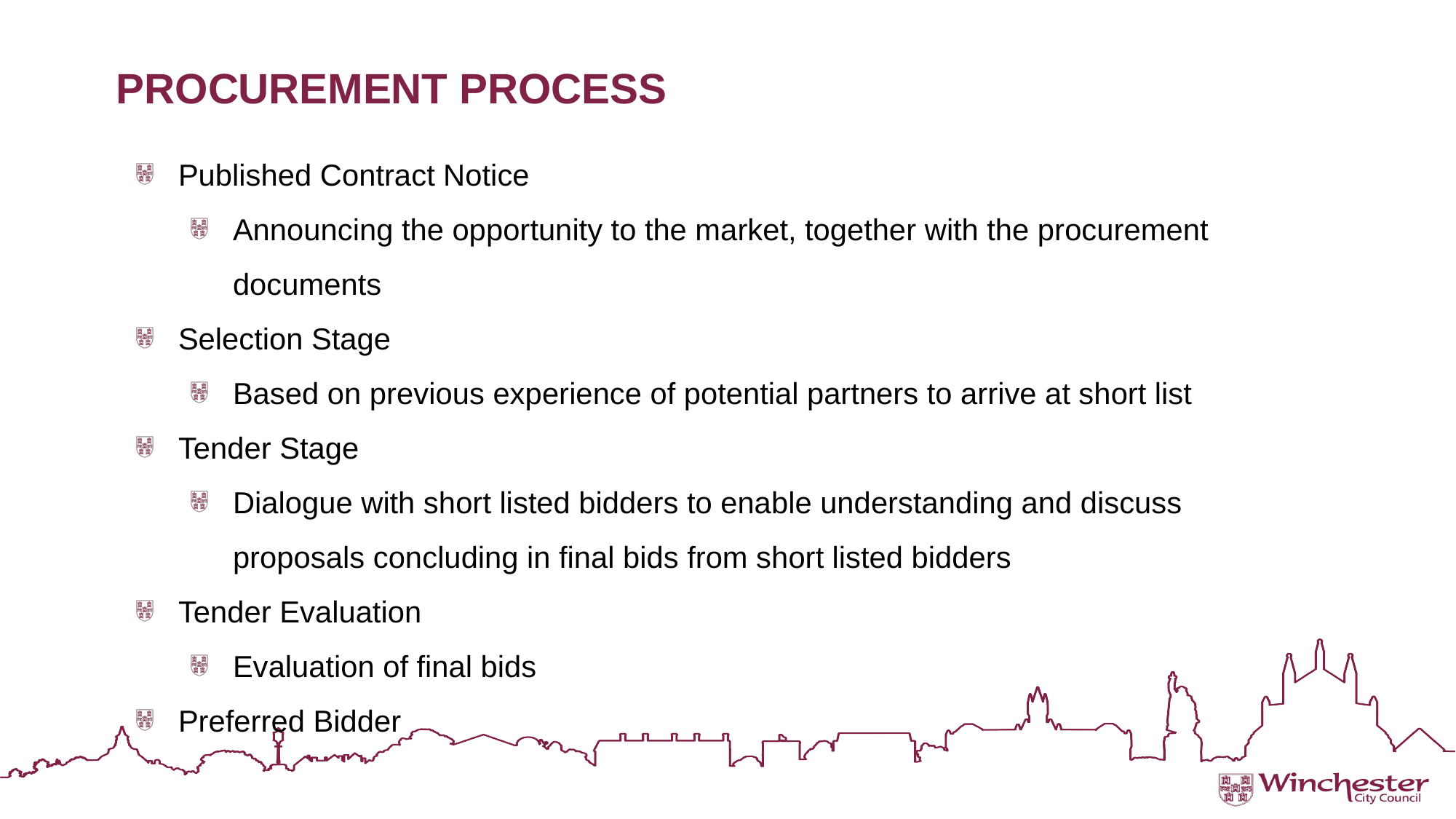

PROCUREMENT PROCESS
Published Contract Notice
Announcing the opportunity to the market, together with the procurement documents
Selection Stage
Based on previous experience of potential partners to arrive at short list
Tender Stage
Dialogue with short listed bidders to enable understanding and discuss proposals concluding in final bids from short listed bidders
Tender Evaluation
Evaluation of final bids
Preferred Bidder